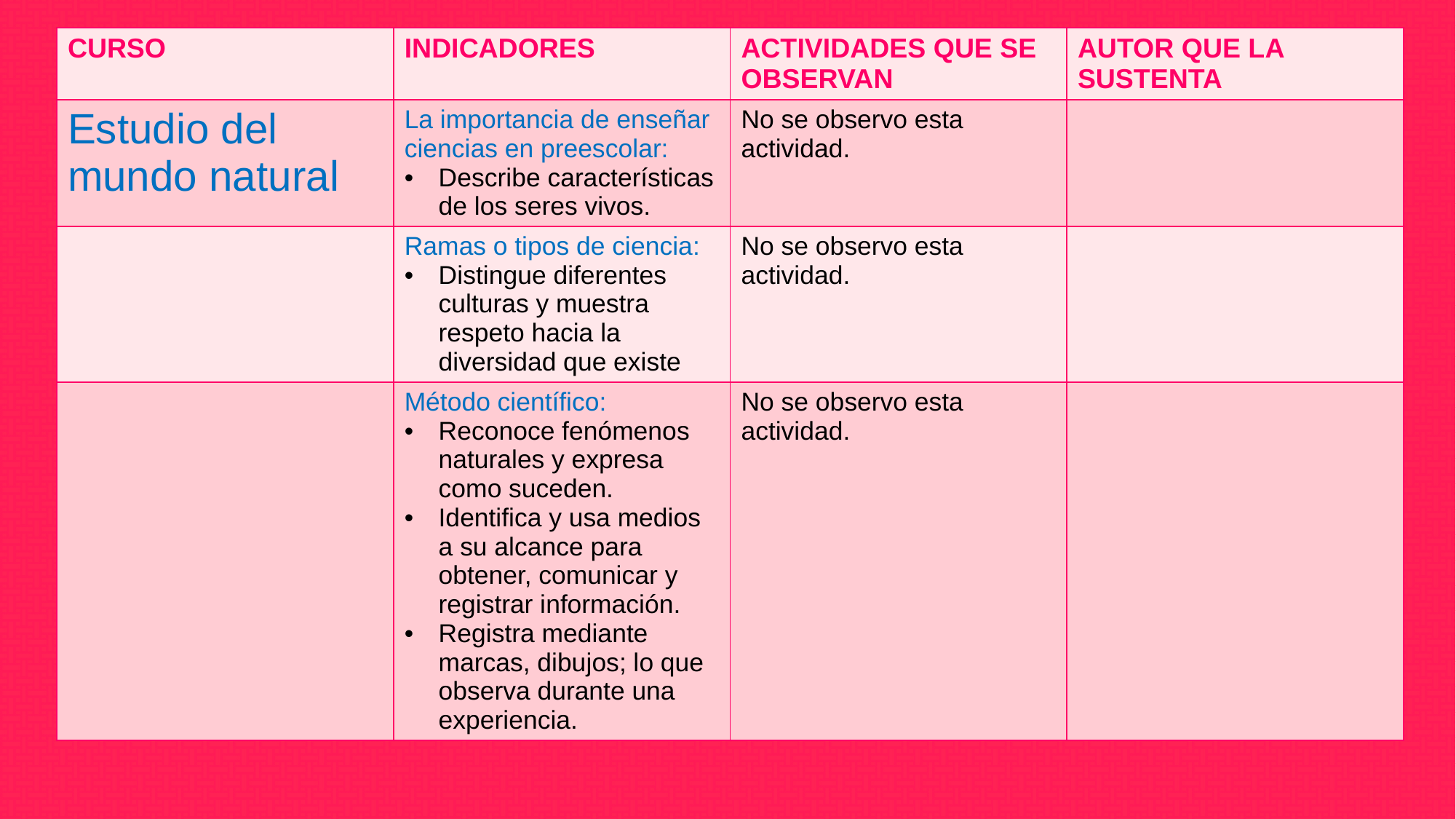

| CURSO | INDICADORES | ACTIVIDADES QUE SE OBSERVAN | AUTOR QUE LA SUSTENTA |
| --- | --- | --- | --- |
| Estudio del mundo natural | La importancia de enseñar ciencias en preescolar: Describe características de los seres vivos. | No se observo esta actividad. |  |
|  | Ramas o tipos de ciencia: Distingue diferentes culturas y muestra respeto hacia la diversidad que existe | No se observo esta actividad. |  |
|  | Método científico: Reconoce fenómenos naturales y expresa como suceden. Identifica y usa medios a su alcance para obtener, comunicar y registrar información. Registra mediante marcas, dibujos; lo que observa durante una experiencia. | No se observo esta actividad. |  |